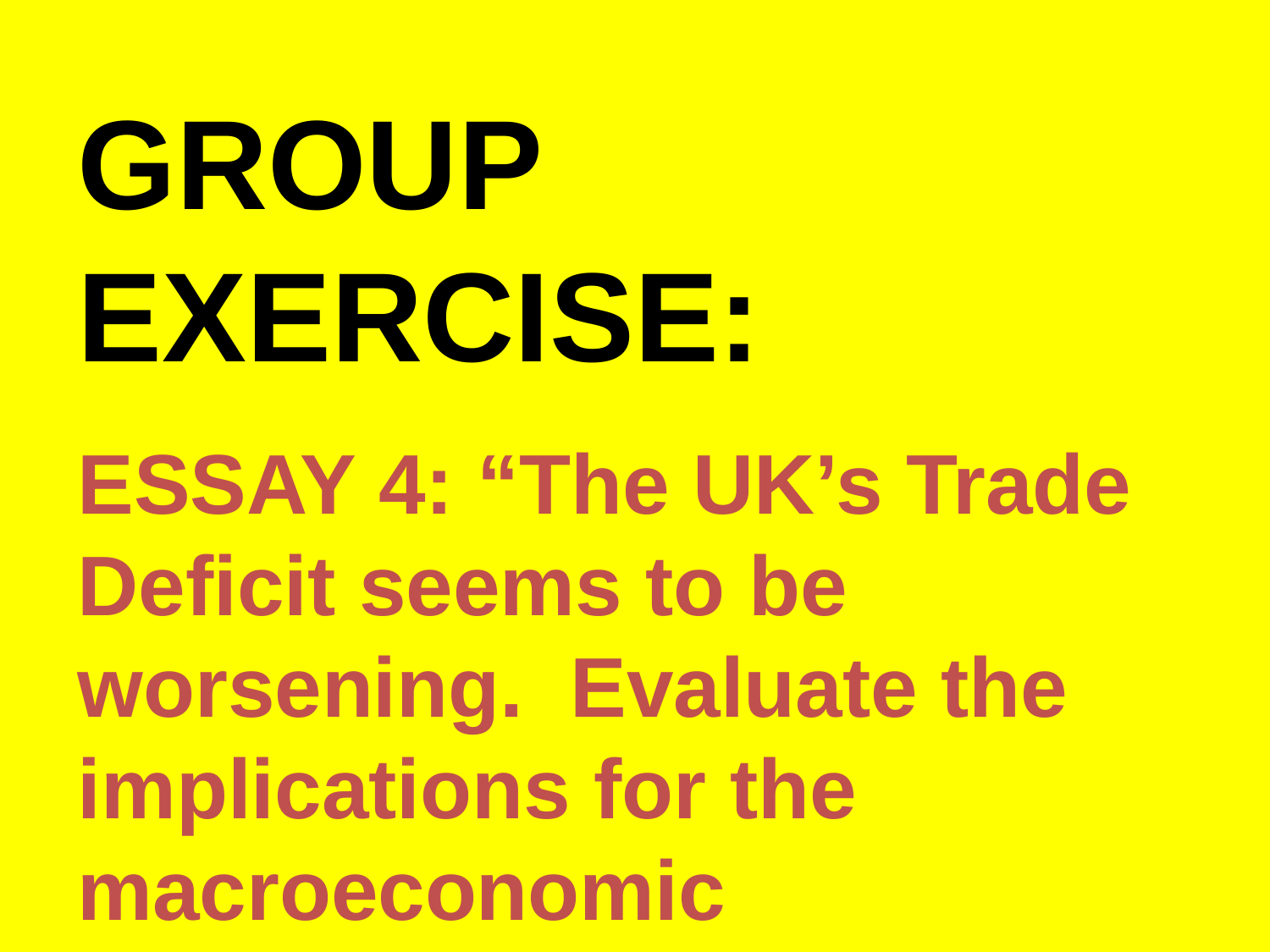

GROUP EXERCISE:

ESSAY 4: “The UK’s Trade Deficit seems to be worsening.  Evaluate the implications for the macroeconomic performance of the UK”							(25 marks)